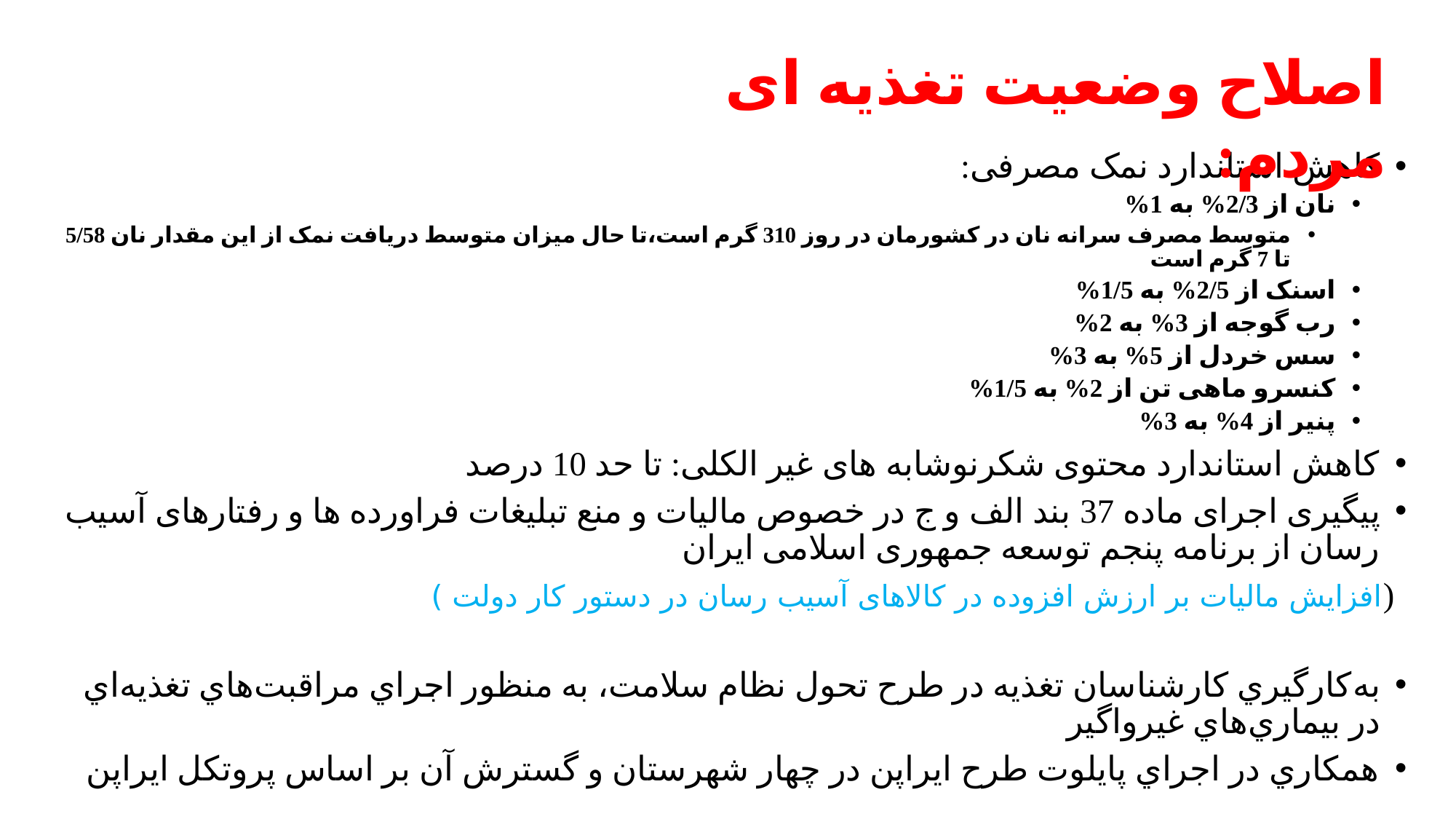

اصلاح وضعیت تغذیه ای مردم:
کاهش استاندارد نمک مصرفی:
نان از 2/3% به 1%
متوسط مصرف سرانه نان در کشورمان در روز 310 گرم است،تا حال میزان متوسط دریافت نمک از این مقدار نان 5/58 تا 7 گرم است
اسنک از 2/5% به 1/5%
رب گوجه از 3% به 2%
سس خردل از 5% به 3%
کنسرو ماهی تن از 2% به 1/5%
پنیر از 4% به 3%
کاهش استاندارد محتوی شکرنوشابه های غیر الکلی: تا حد 10 درصد
پیگیری اجرای ماده 37 بند الف و ج در خصوص مالیات و منع تبلیغات فراورده ها و رفتارهای آسیب رسان از برنامه پنجم توسعه جمهوری اسلامی ایران
 (افزایش مالیات بر ارزش افزوده در کالاهای آسیب رسان در دستور کار دولت )

به‌كارگيري كارشناسان تغذيه در طرح تحول نظام سلامت، به منظور اجراي مراقبت‌هاي تغذيه‌اي در بيماري‌هاي غيرواگير
همكاري در اجراي پايلوت طرح ايراپن در چهار شهرستان و گسترش آن بر اساس پروتکل ایراپن